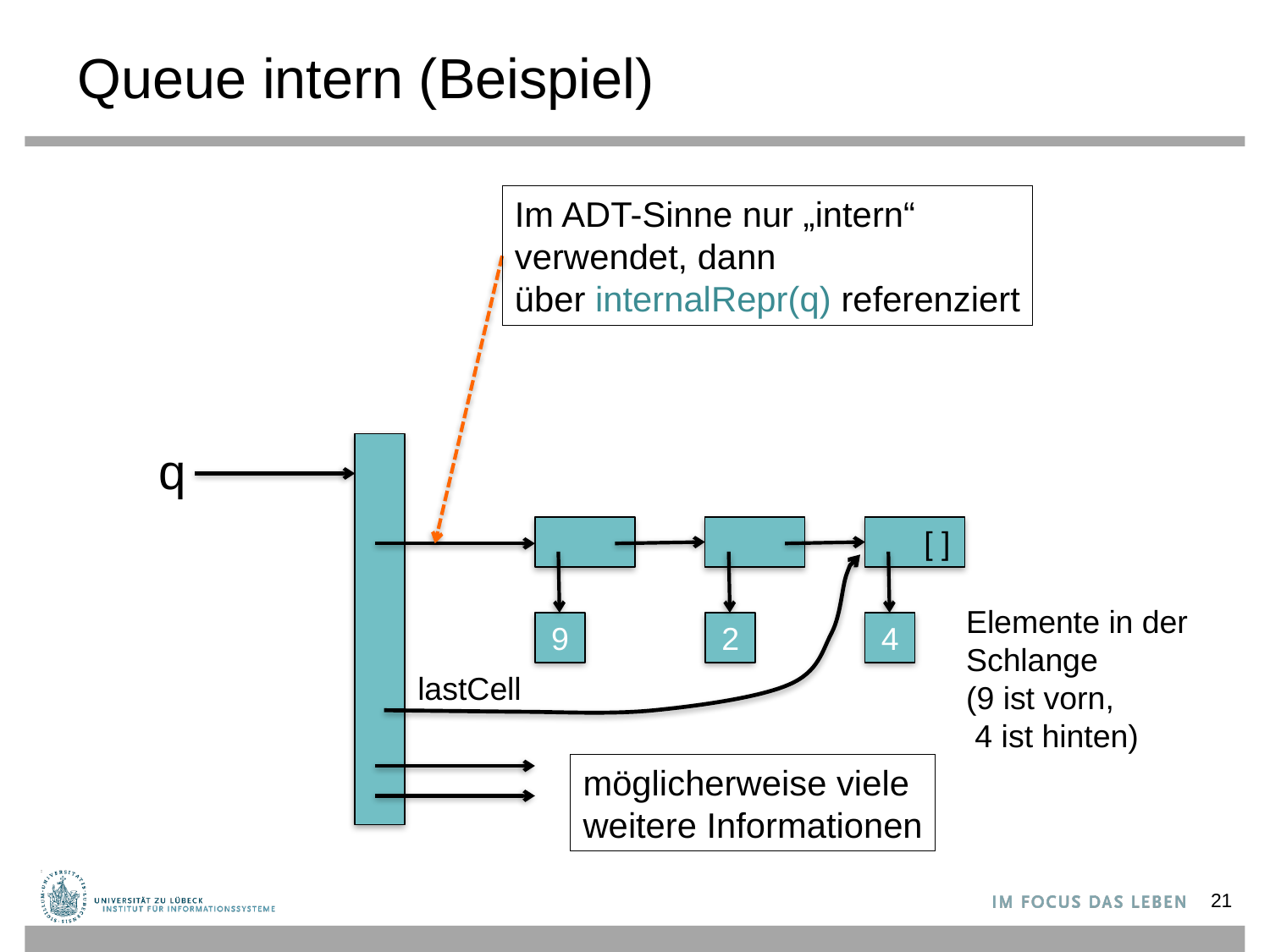

# Queue intern (Beispiel)
Im ADT-Sinne nur „intern“
verwendet, dann
über internalRepr(q) referenziert
q

     [ ]

Elemente in der
Schlange
(9 ist vorn,
 4 ist hinten)
9
2
4
lastCell
möglicherweise viele
weitere Informationen
21